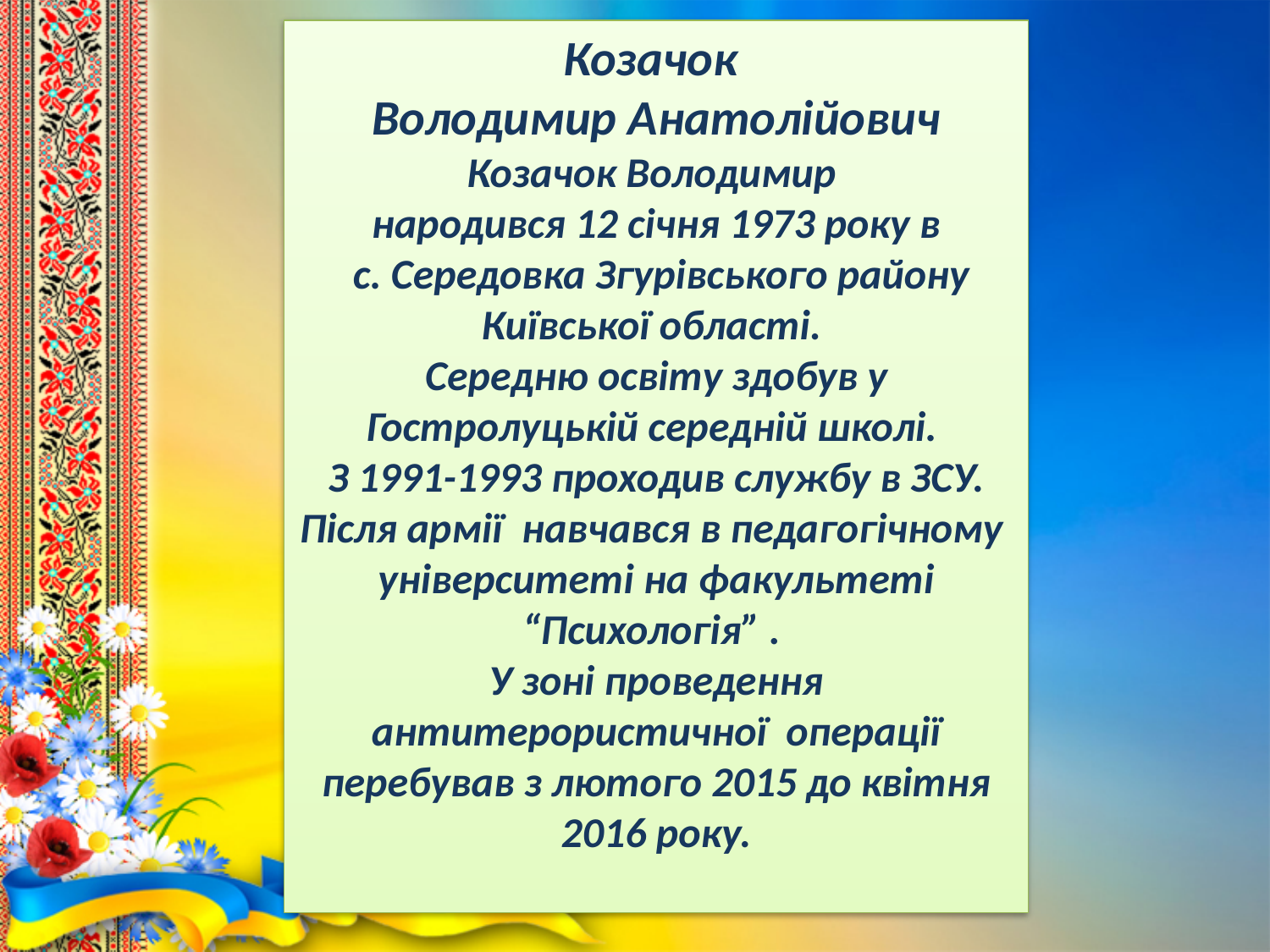

Козачок
Володимир Анатолійович
Козачок Володимир
народився 12 січня 1973 року в
 с. Середовка Згурівського району Київської області.
Середню освіту здобув у Гостролуцькій середній школі.
З 1991-1993 проходив службу в ЗСУ. Після армії  навчався в педагогічному  університеті на факультеті “Психологія” .
У зоні проведення антитерористичної  операції перебував з лютого 2015 до квітня 2016 року.